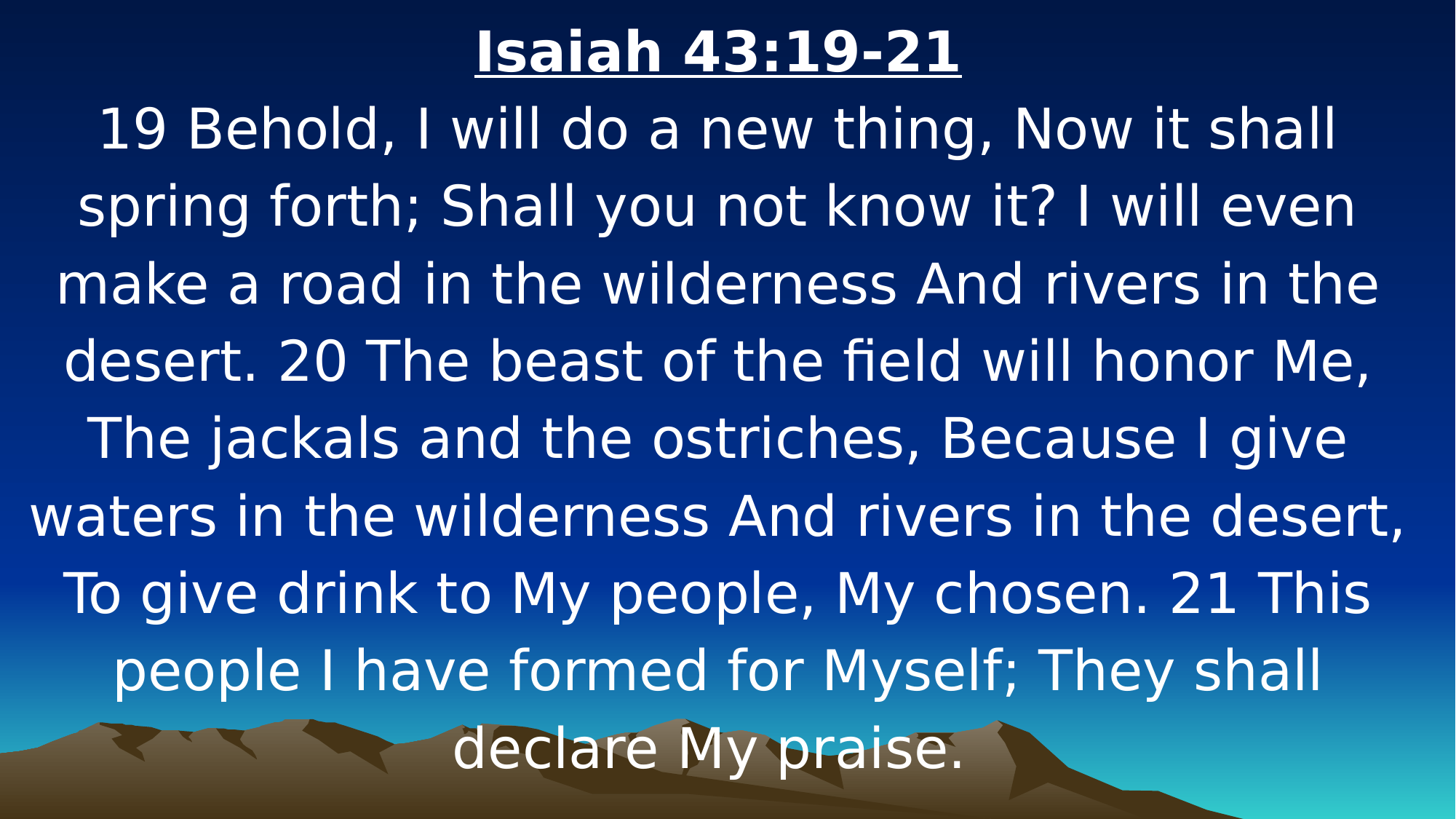

Isaiah 43:19-21
19 Behold, I will do a new thing, Now it shall spring forth; Shall you not know it? I will even make a road in the wilderness And rivers in the desert. 20 The beast of the field will honor Me, The jackals and the ostriches, Because I give waters in the wilderness And rivers in the desert, To give drink to My people, My chosen. 21 This people I have formed for Myself; They shall declare My praise.